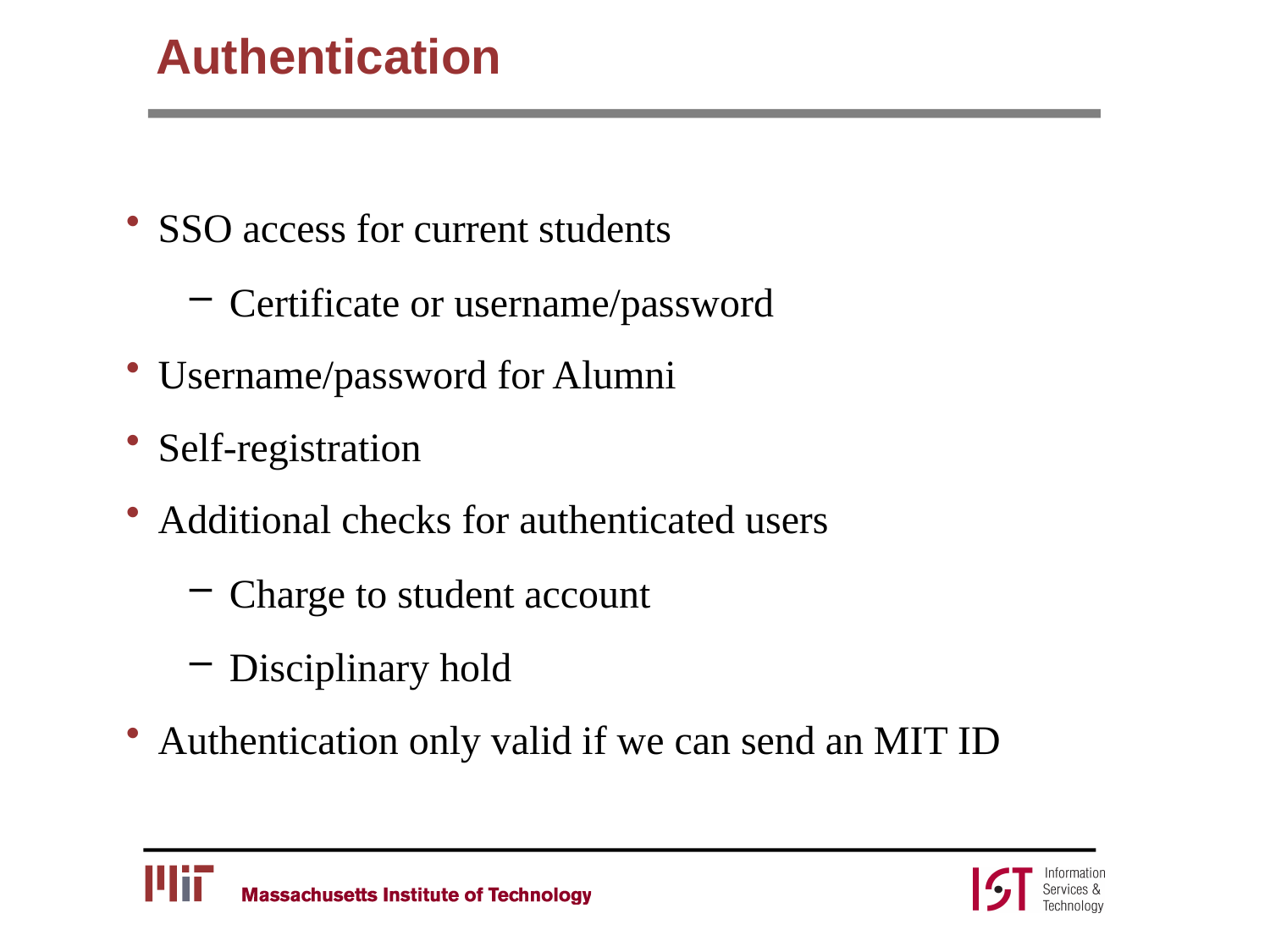

# Authentication
SSO access for current students
Certificate or username/password
Username/password for Alumni
Self-registration
Additional checks for authenticated users
Charge to student account
Disciplinary hold
Authentication only valid if we can send an MIT ID